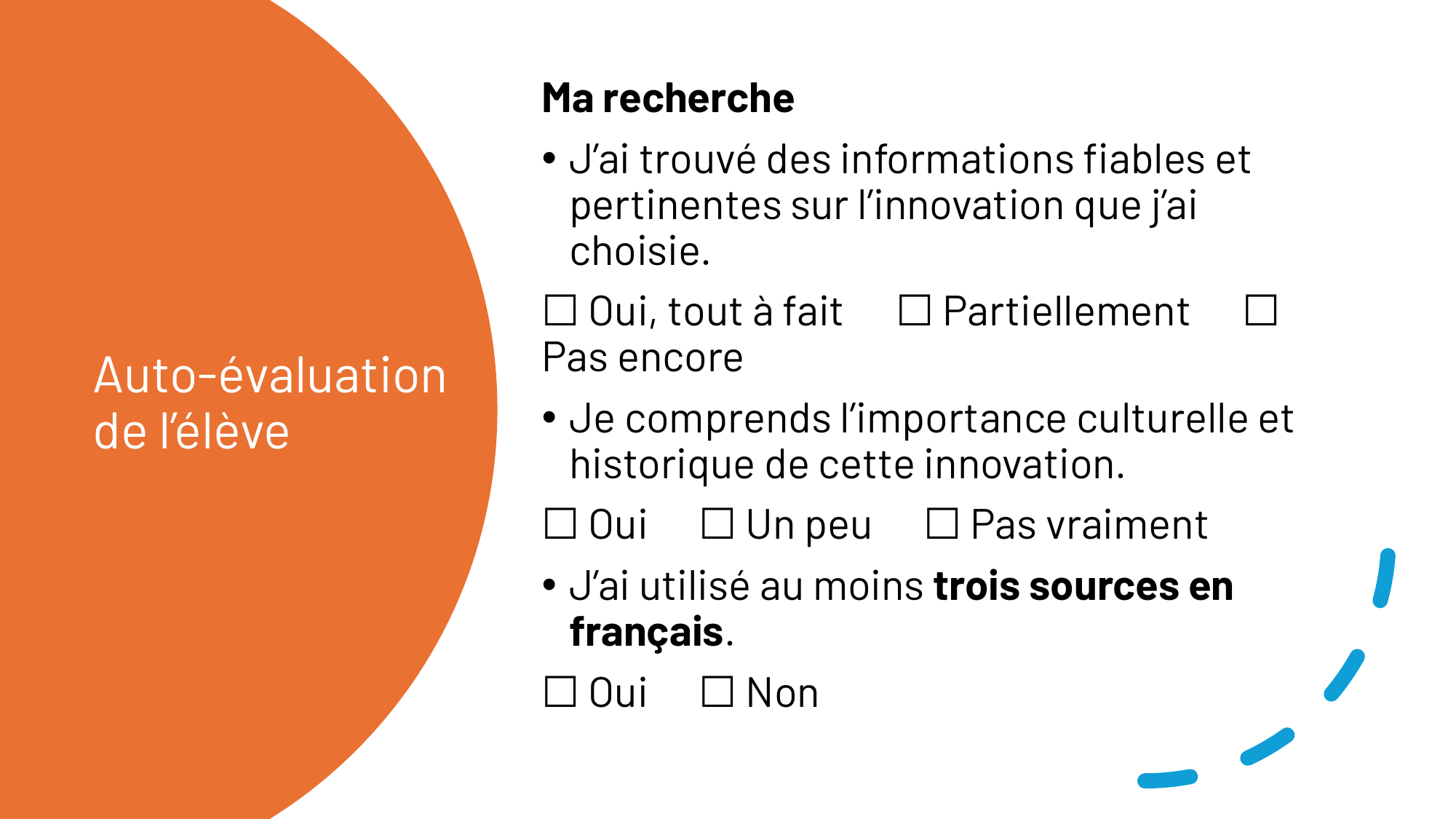

Ma recherche
J’ai trouvé des informations fiables et pertinentes sur l’innovation que j’ai choisie.
☐ Oui, tout à fait  ☐ Partiellement  ☐ Pas encore
Je comprends l’importance culturelle et historique de cette innovation.
☐ Oui  ☐ Un peu  ☐ Pas vraiment
J’ai utilisé au moins trois sources en français.
☐ Oui  ☐ Non

# Auto‑évaluation de l’élève